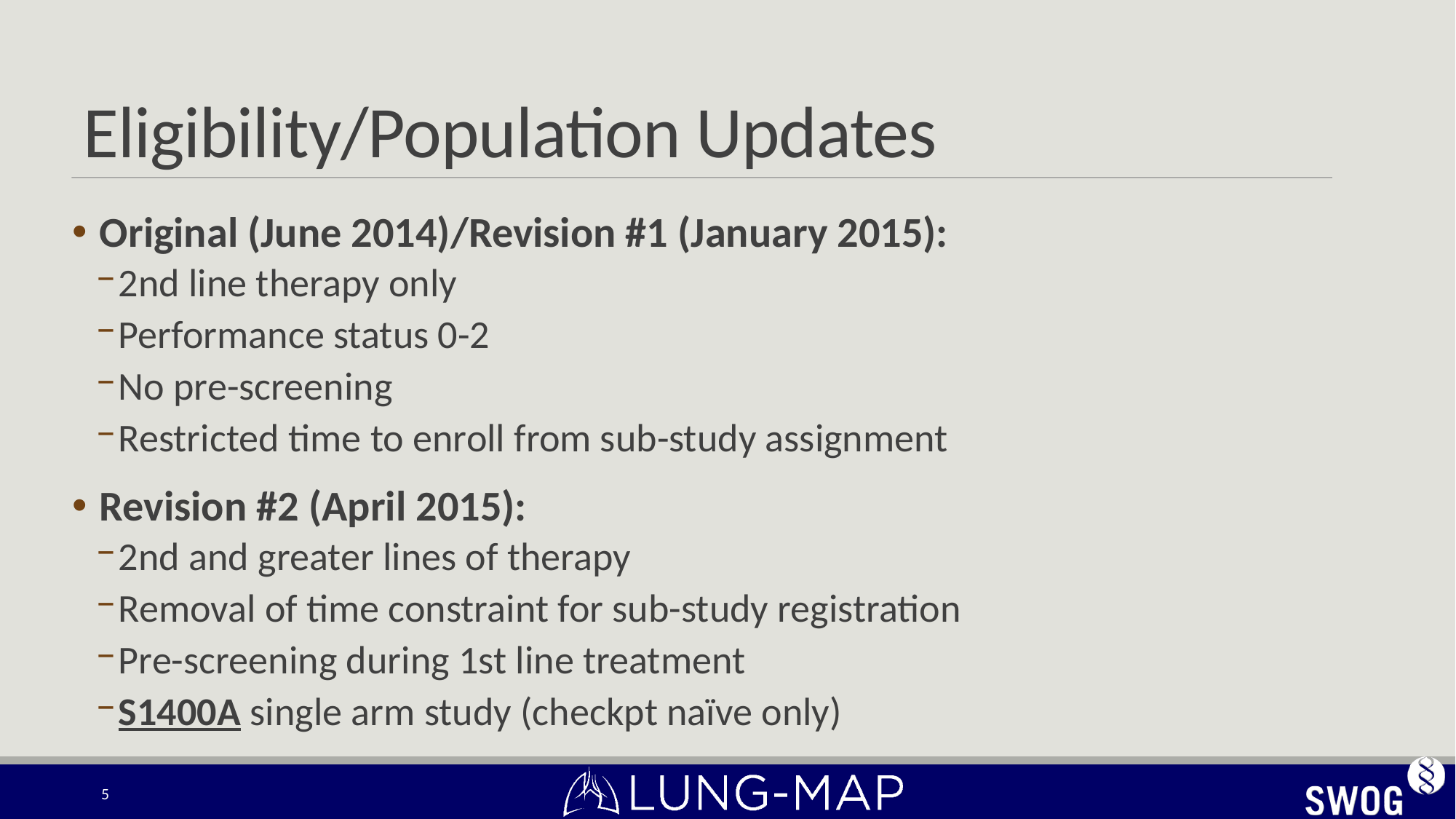

# Eligibility/Population Updates
Original (June 2014)/Revision #1 (January 2015):
2nd line therapy only
Performance status 0-2
No pre-screening
Restricted time to enroll from sub-study assignment
Revision #2 (April 2015):
2nd and greater lines of therapy
Removal of time constraint for sub-study registration
Pre-screening during 1st line treatment
S1400A single arm study (checkpt naïve only)
5